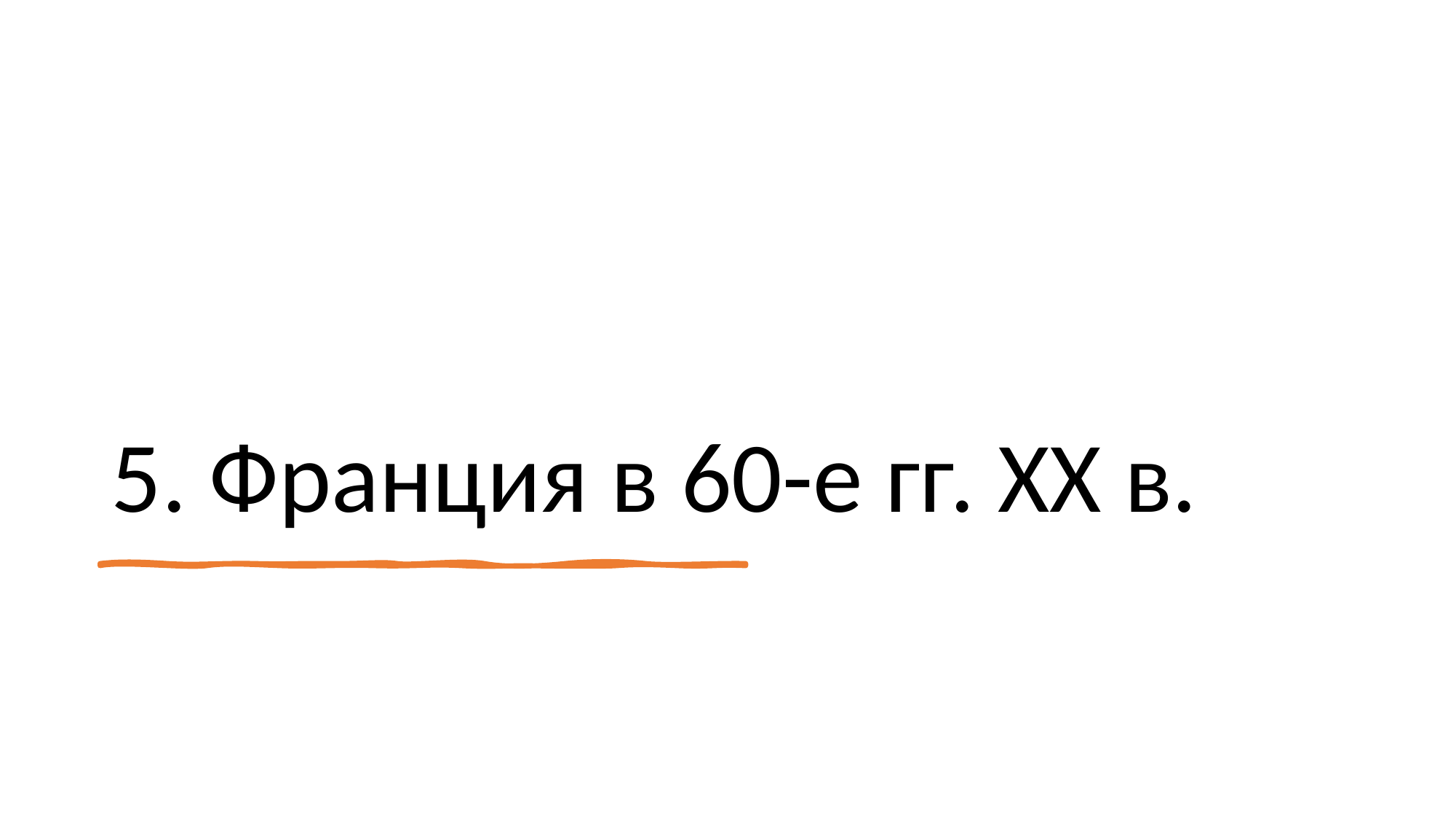

# 5. Франция в 60-е гг. XX в.